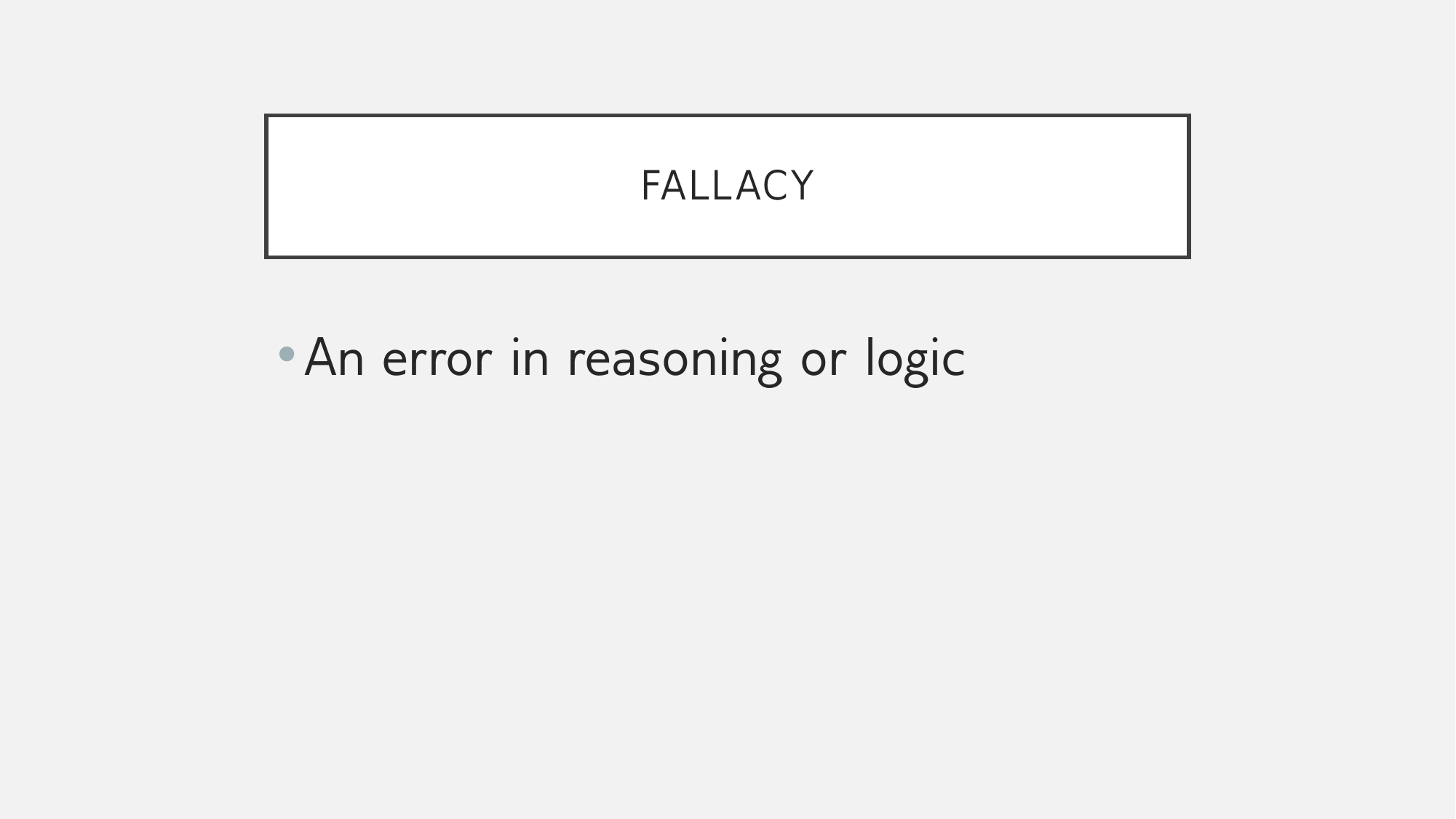

# Fallacy
An error in reasoning or logic